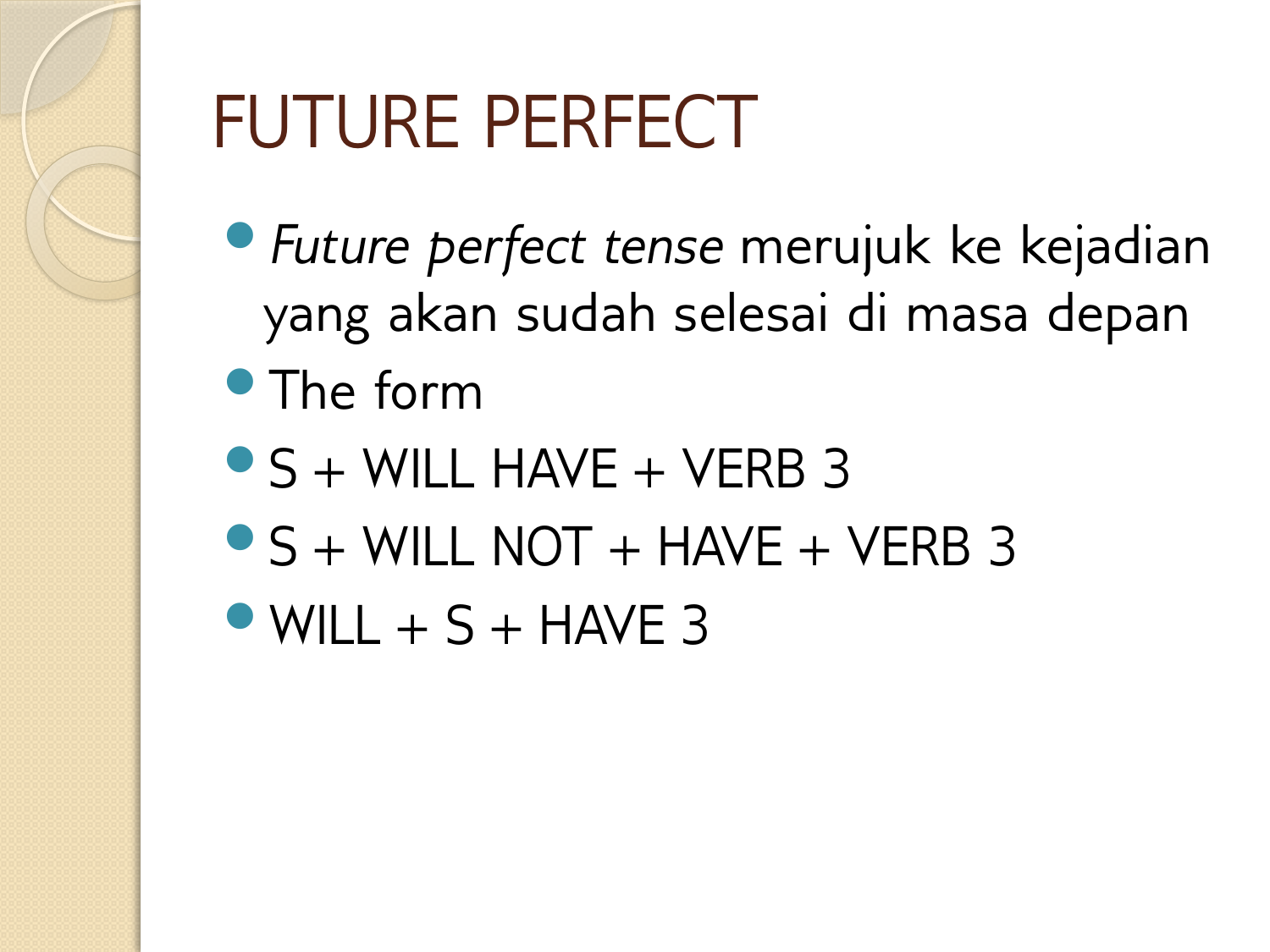

# FUTURE PERFECT
Future perfect tense merujuk ke kejadian yang akan sudah selesai di masa depan
The form
S + WILL HAVE + VERB 3
S + WILL NOT + HAVE + VERB 3
WILL + S + HAVE 3